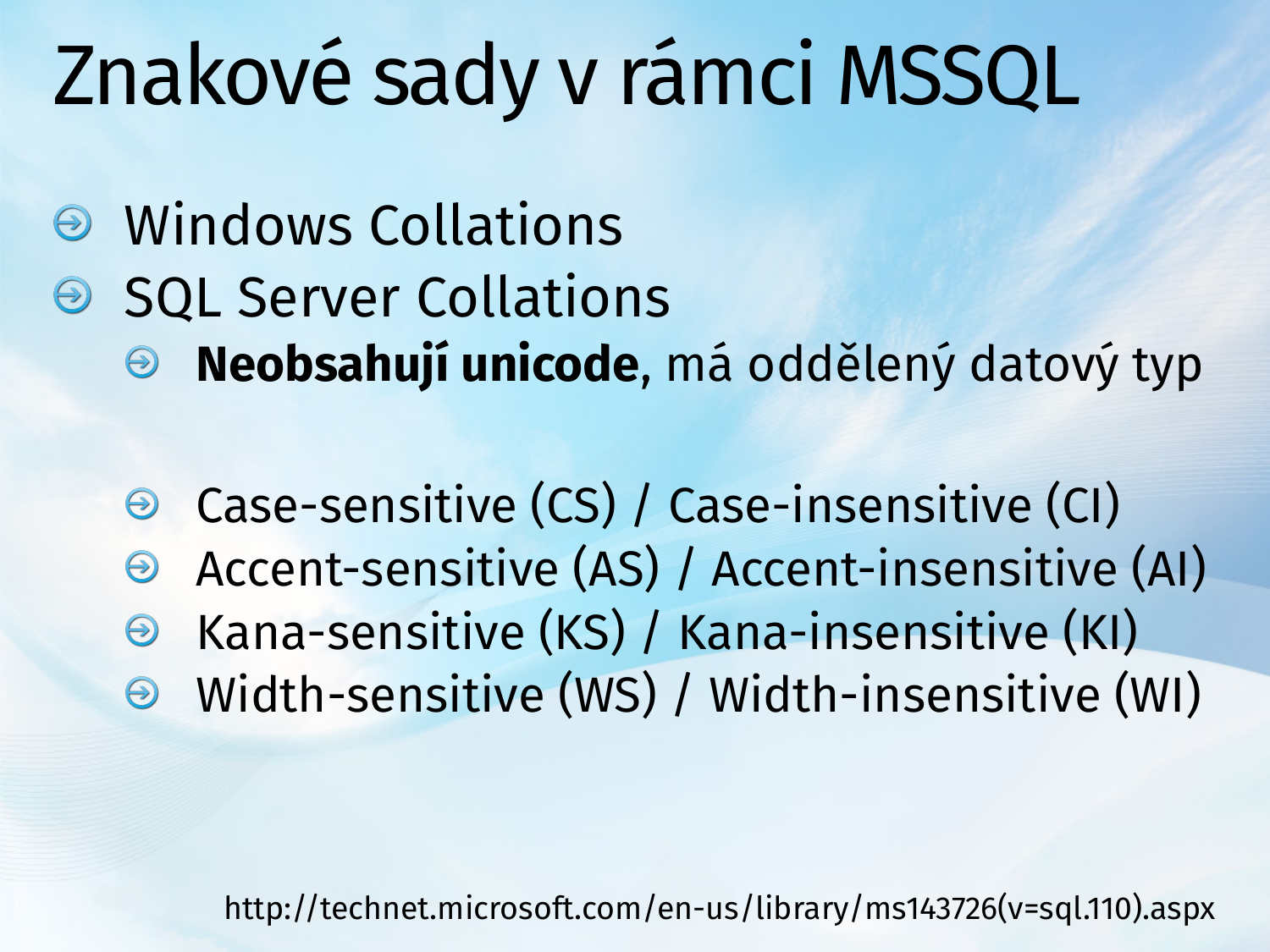

# Znakové sady v rámci MSSQL
Windows Collations
SQL Server Collations
Neobsahují unicode, má oddělený datový typ

Case-sensitive (CS) / Case-insensitive (CI)
Accent-sensitive (AS) / Accent-insensitive (AI)
Kana-sensitive (KS) / Kana-insensitive (KI)
Width-sensitive (WS) / Width-insensitive (WI)

http://technet.microsoft.com/en-us/library/ms143726(v=sql.110).aspx